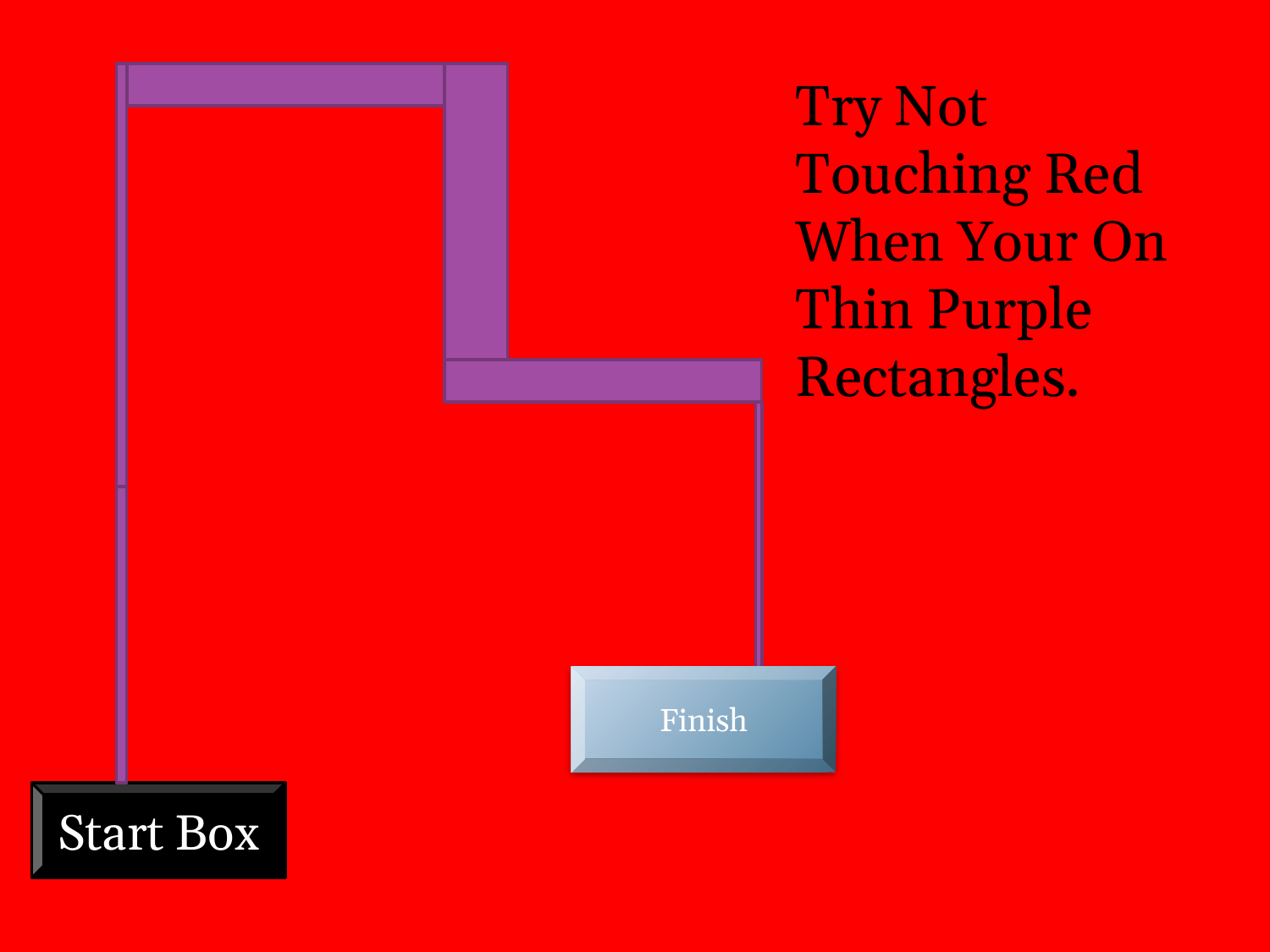

Try Not Touching Red When Your On Thin Purple Rectangles.

Finish
Start Box